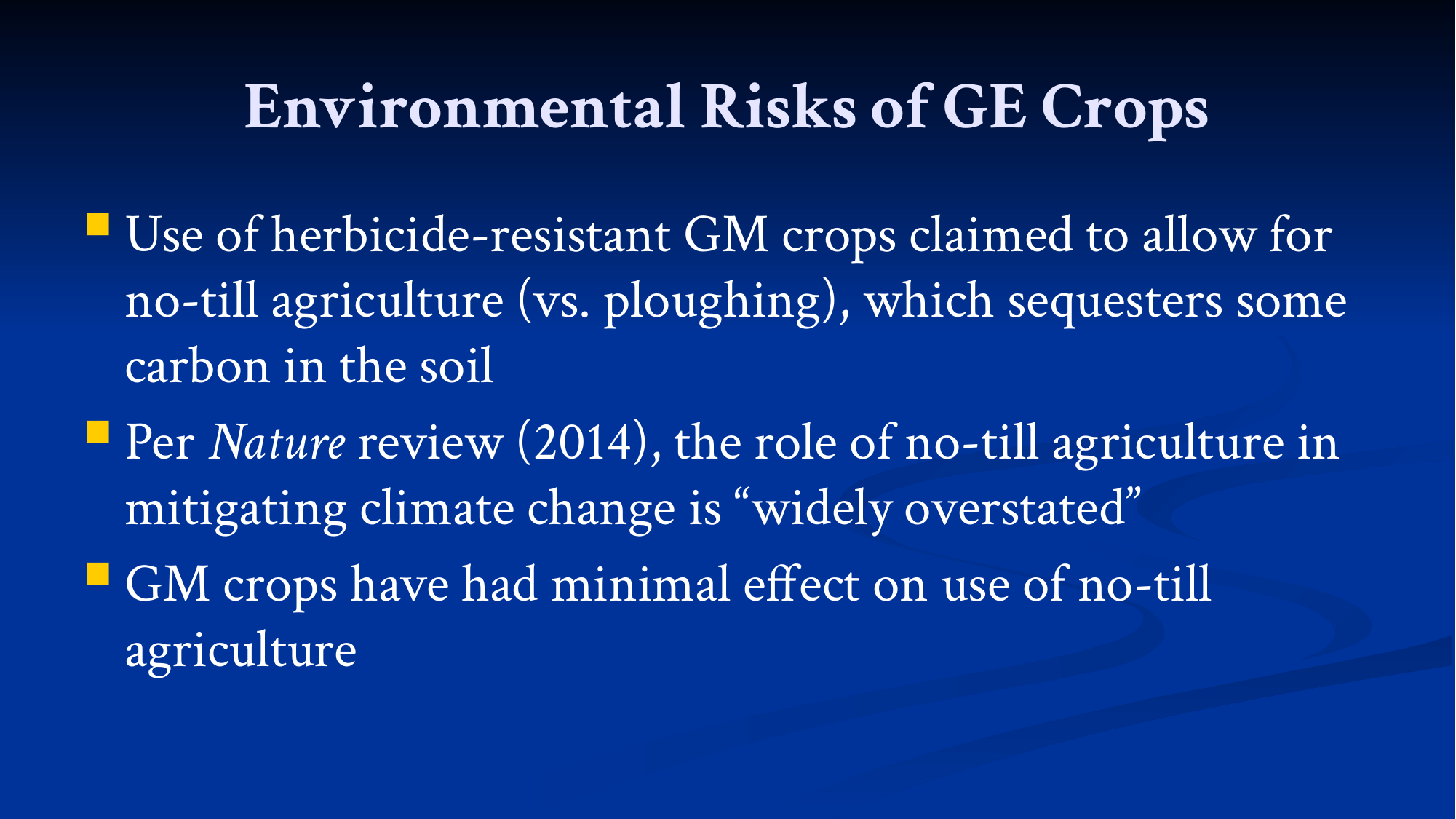

# Environmental Risks of GE Crops
Use of herbicide-resistant GM crops claimed to allow for no-till agriculture (vs. ploughing), which sequesters some carbon in the soil
Per Nature review (2014), the role of no-till agriculture in mitigating climate change is “widely overstated”
GM crops have had minimal effect on use of no-till agriculture